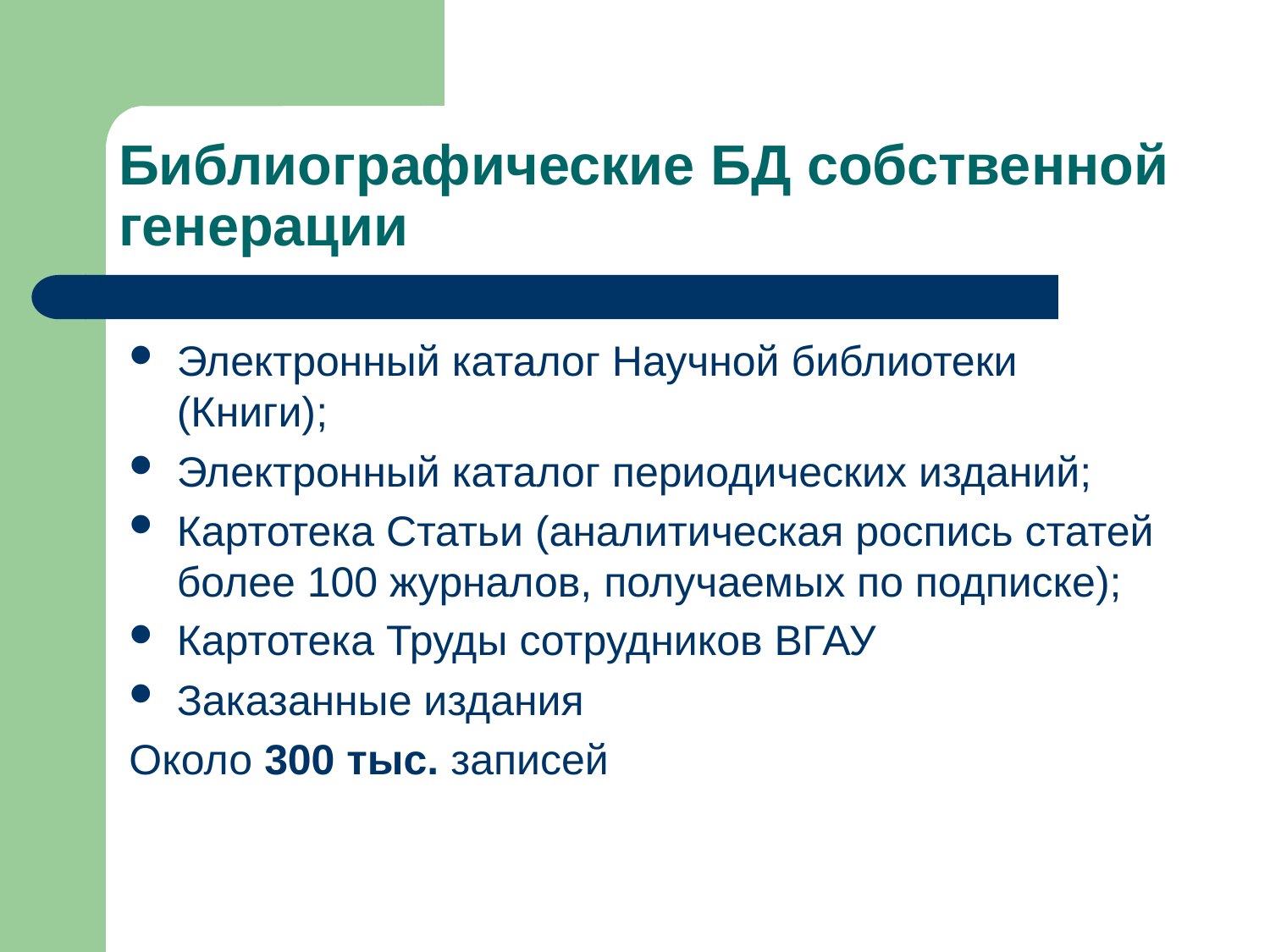

# Библиографические БД собственной генерации
Электронный каталог Научной библиотеки (Книги);
Электронный каталог периодических изданий;
Картотека Статьи (аналитическая роспись статей более 100 журналов, получаемых по подписке);
Картотека Труды сотрудников ВГАУ
Заказанные издания
Около 300 тыс. записей